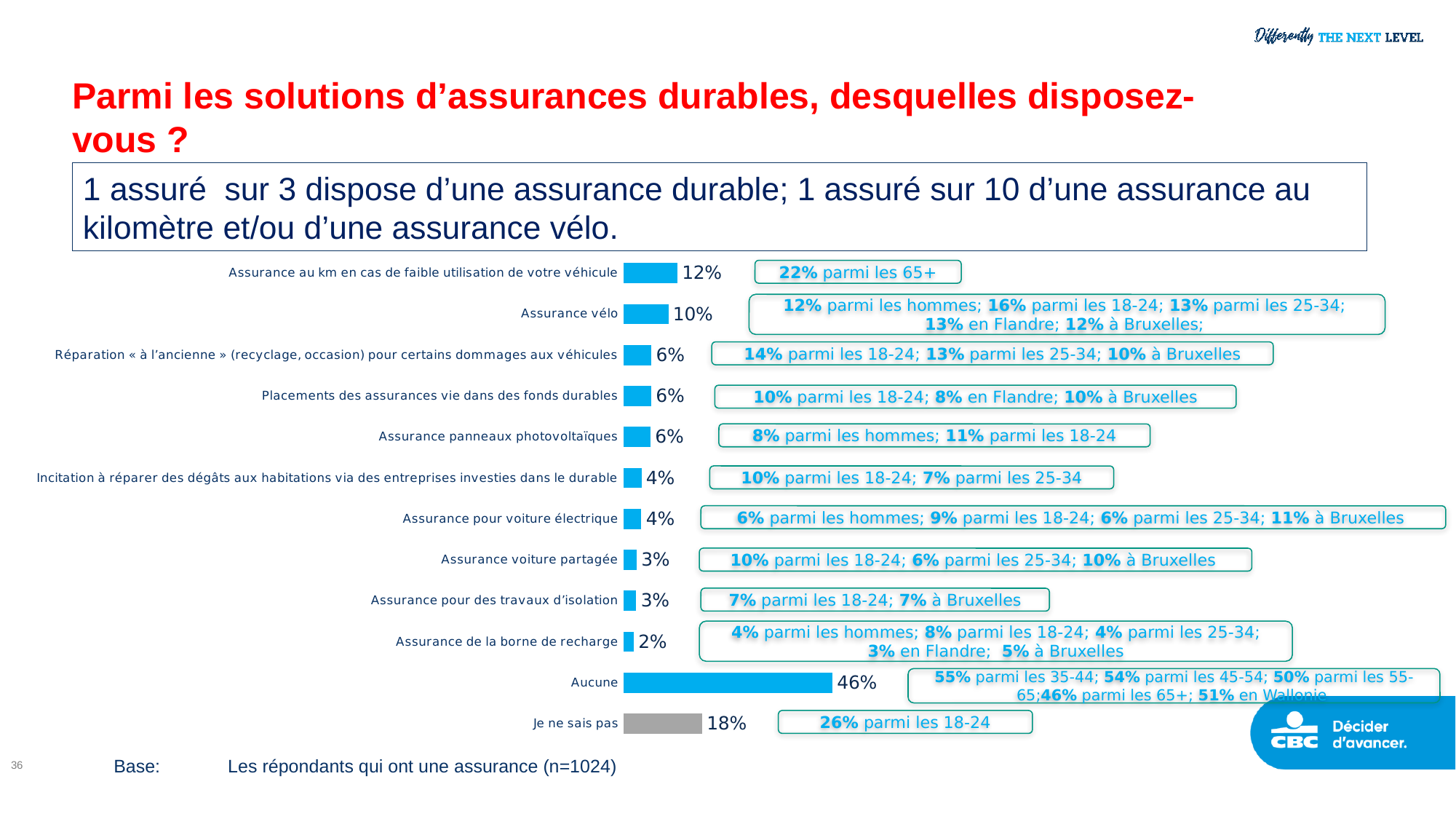

# Parmi les solutions d’assurances durables, desquelles disposez-vous ?
1 assuré  sur 3 dispose d’une assurance durable; 1 assuré sur 10 d’une assurance au kilomètre et/ou d’une assurance vélo.

### Chart

| Category | 2023 |
|---|---|
| Assurance au km en cas de faible utilisation de votre véhicule | 12.09 |
| Assurance vélo | 10.09 |
| Réparation « à l’ancienne » (recyclage, occasion) pour certains dommages aux véhicules | 6.35 |
| Placements des assurances vie dans des fonds durables | 6.33 |
| Assurance panneaux photovoltaïques | 6.15 |
| Incitation à réparer des dégâts aux habitations via des entreprises investies dans le durable | 4.17 |
| Assurance pour voiture électrique | 4.15 |
| Assurance voiture partagée | 3.1 |
| Assurance pour des travaux d’isolation | 3.01 |
| Assurance de la borne de recharge | 2.44 |
| Aucune | 46.28 |
| Je ne sais pas | 17.53 |
22% parmi les 65+
12% parmi les hommes; 16% parmi les 18-24; 13% parmi les 25-34;
13% en Flandre; 12% à Bruxelles;
14% parmi les 18-24; 13% parmi les 25-34; 10% à Bruxelles
10% parmi les 18-24; 8% en Flandre; 10% à Bruxelles
8% parmi les hommes; 11% parmi les 18-24
10% parmi les 18-24; 7% parmi les 25-34
6% parmi les hommes; 9% parmi les 18-24; 6% parmi les 25-34; 11% à Bruxelles
10% parmi les 18-24; 6% parmi les 25-34; 10% à Bruxelles
7% parmi les 18-24; 7% à Bruxelles
4% parmi les hommes; 8% parmi les 18-24; 4% parmi les 25-34;
3% en Flandre;  5% à Bruxelles
55% parmi les 35-44; 54% parmi les 45-54; 50% parmi les 55-65;46% parmi les 65+; 51% en Wallonie
26% parmi les 18-24
36
Base:	 Les répondants qui ont une assurance (n=1024)